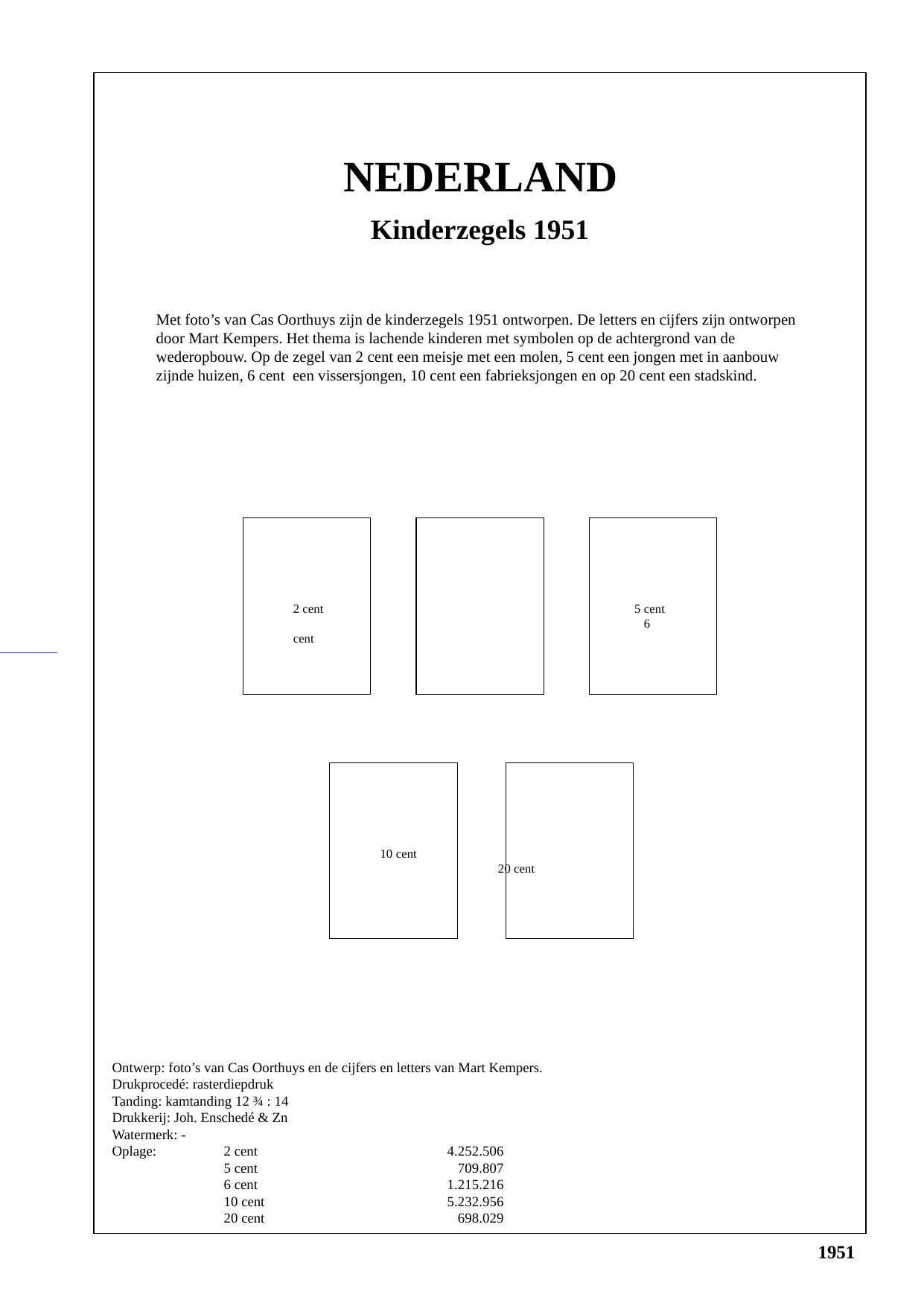

NEDERLAND
Kinderzegels 1951
Met foto’s van Cas Oorthuys zijn de kinderzegels 1951 ontworpen. De letters en cijfers zijn ontworpen door Mart Kempers. Het thema is lachende kinderen met symbolen op de achtergrond van de wederopbouw. Op de zegel van 2 cent een meisje met een molen, 5 cent een jongen met in aanbouw zijnde huizen, 6 cent  een vissersjongen, 10 cent een fabrieksjongen en op 20 cent een stadskind.
40
40
40
2 cent			  5 cent			     6 cent
40
40
10 cent			  20 cent
Ontwerp: foto’s van Cas Oorthuys en de cijfers en letters van Mart Kempers.
Drukprocedé: rasterdiepdruk
Tanding: kamtanding 12 ¾ : 14
Drukkerij: Joh. Enschedé & Zn
Watermerk: -
Oplage:	2 cent 		4.252.506
	5 cent 		   709.807
	6 cent		1.215.216
	10 cent		5.232.956
	20 cent		   698.029
1951